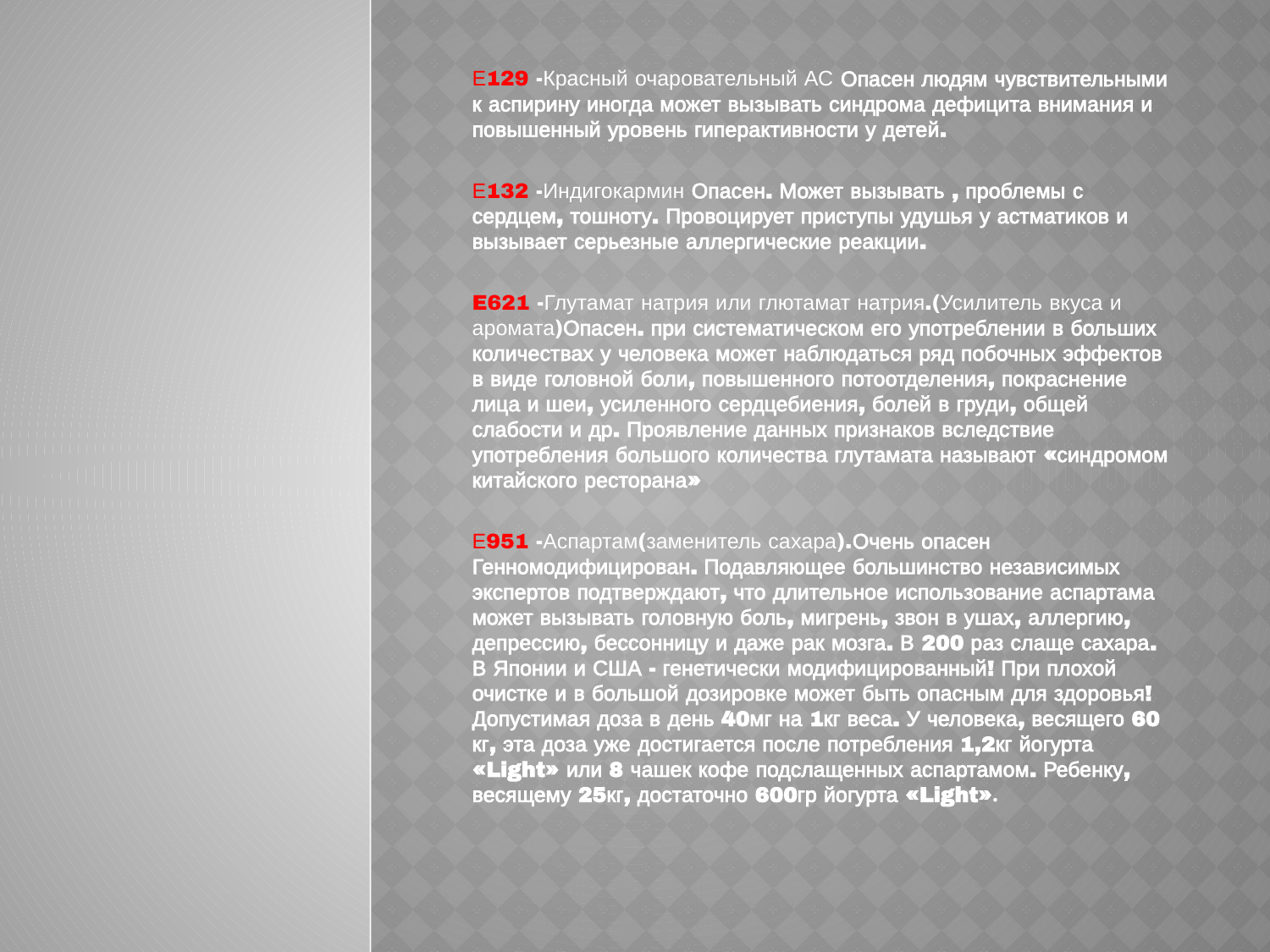

Е129 -Красный очаровательный АС Опасен людям чувствительными к аспирину иногда может вызывать синдрома дефицита внимания и повышенный уровень гиперактивности у детей.
Е132 -Индигокармин Опасен. Может вызывать , проблемы с сердцем, тошноту. Провоцирует приступы удушья у астматиков и вызывает серьезные аллергические реакции.
E621 -Глутамат натрия или глютамат натрия.(Усилитель вкуса и аромата)Опасен. при систематическом его употреблении в больших количествах у человека может наблюдаться ряд побочных эффектов в виде головной боли, повышенного потоотделения, покраснение лица и шеи, усиленного сердцебиения, болей в груди, общей слабости и др. Проявление данных признаков вследствие употребления большого количества глутамата называют «синдромом китайского ресторана»
Е951 -Аспартам(заменитель сахара).Очень опасен Генномодифицирован. Подавляющее большинство независимых экспертов подтверждают, что длительное использование аспартама может вызывать головную боль, мигрень, звон в ушах, аллергию, депрессию, бессонницу и даже рак мозга. В 200 раз слаще сахара. В Японии и США - генетически модифицированный! При плохой очистке и в большой дозировке может быть опасным для здоровья! Допустимая доза в день 40мг на 1кг веса. У человека, весящего 60 кг, эта доза уже достигается после потребления 1,2кг йогурта «Light» или 8 чашек кофе подслащенных аспартамом. Ребенку, весящему 25кг, достаточно 600гр йогурта «Light».